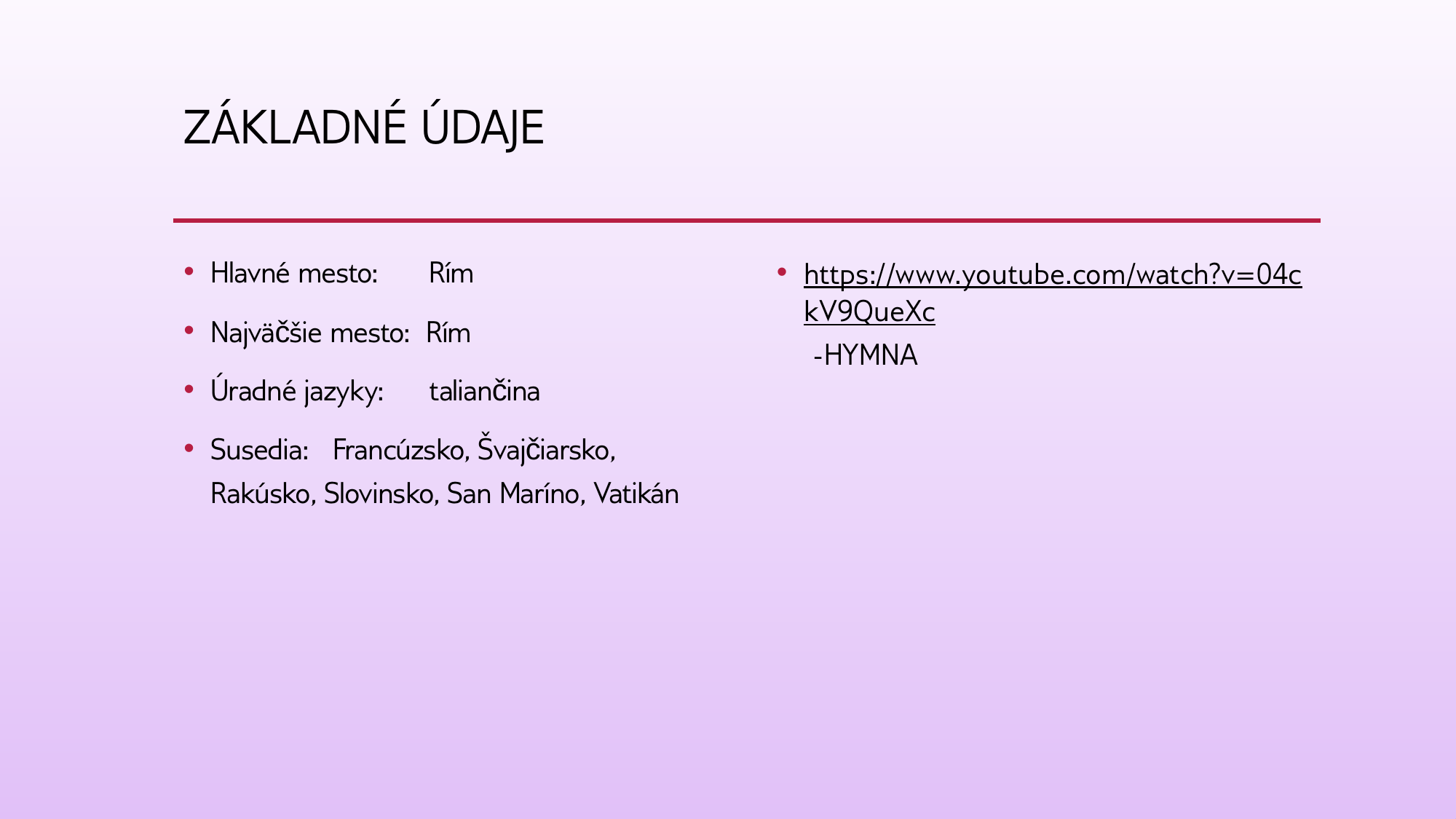

# Základné údaje
Hlavné mesto: 	Rím
Najväčšie mesto:  Rím
Úradné jazyky: 	taliančina
Susedia:   Francúzsko, Švajčiarsko, Rakúsko, Slovinsko, San Maríno, Vatikán

https://www.youtube.com/watch?v=04ckV9QueXc -HYMNA